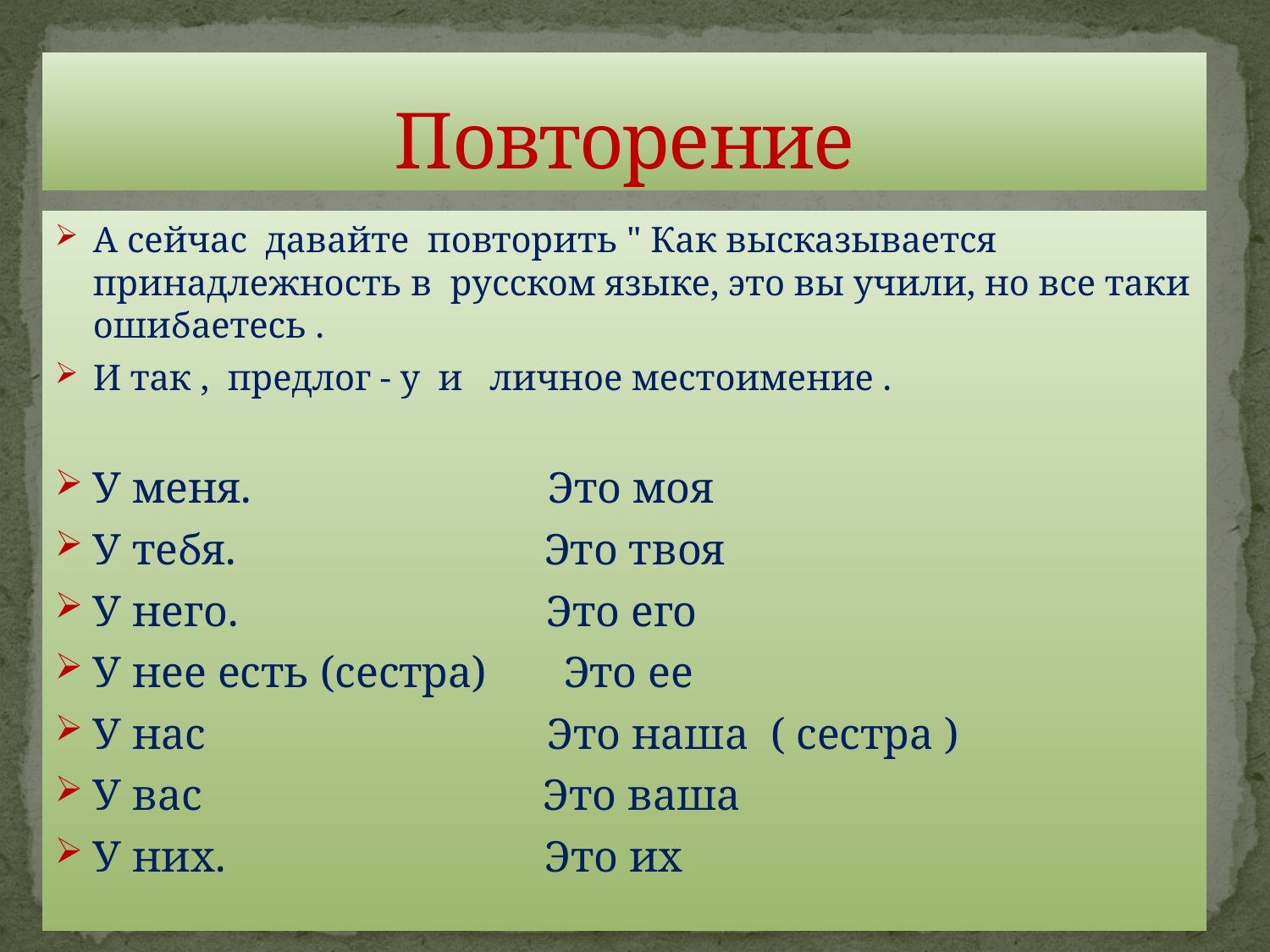

# Повторeние
А сейчас  давайте  повторить " Как высказывается принадлежность в  русском языке, это вы учили, но все таки ошибаетесь .
И так ,  предлог - у  и   личное местоимение .

У меня.                           Это моя
У тебя.                            Это твоя
У него.                            Это его
У нее есть (сестра)       Это ее
У нас                               Это наша  ( сестра )
У вас                               Это ваша
У них.                             Это их